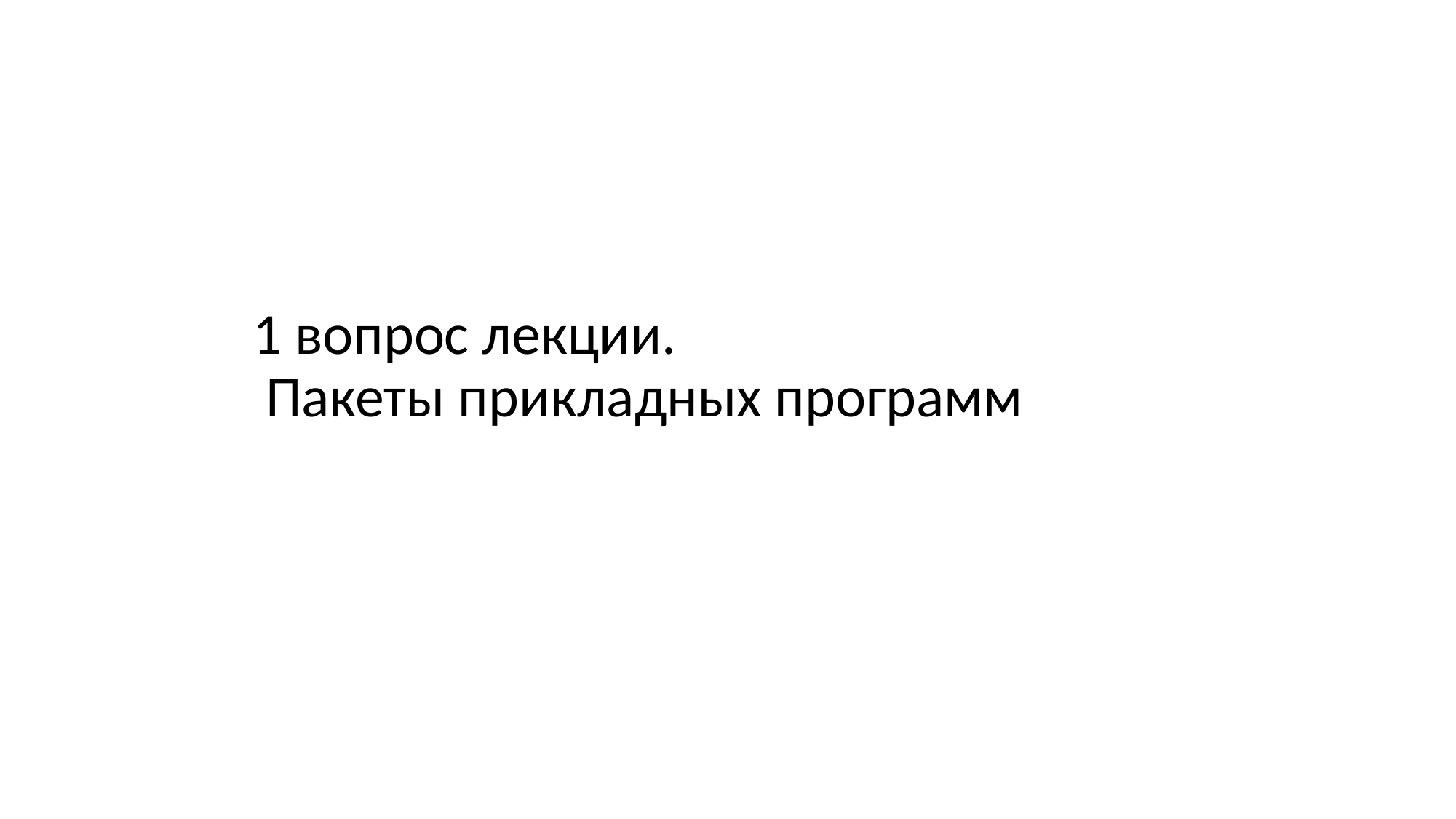

# 1 вопрос лекции. Пакеты прикладных программ